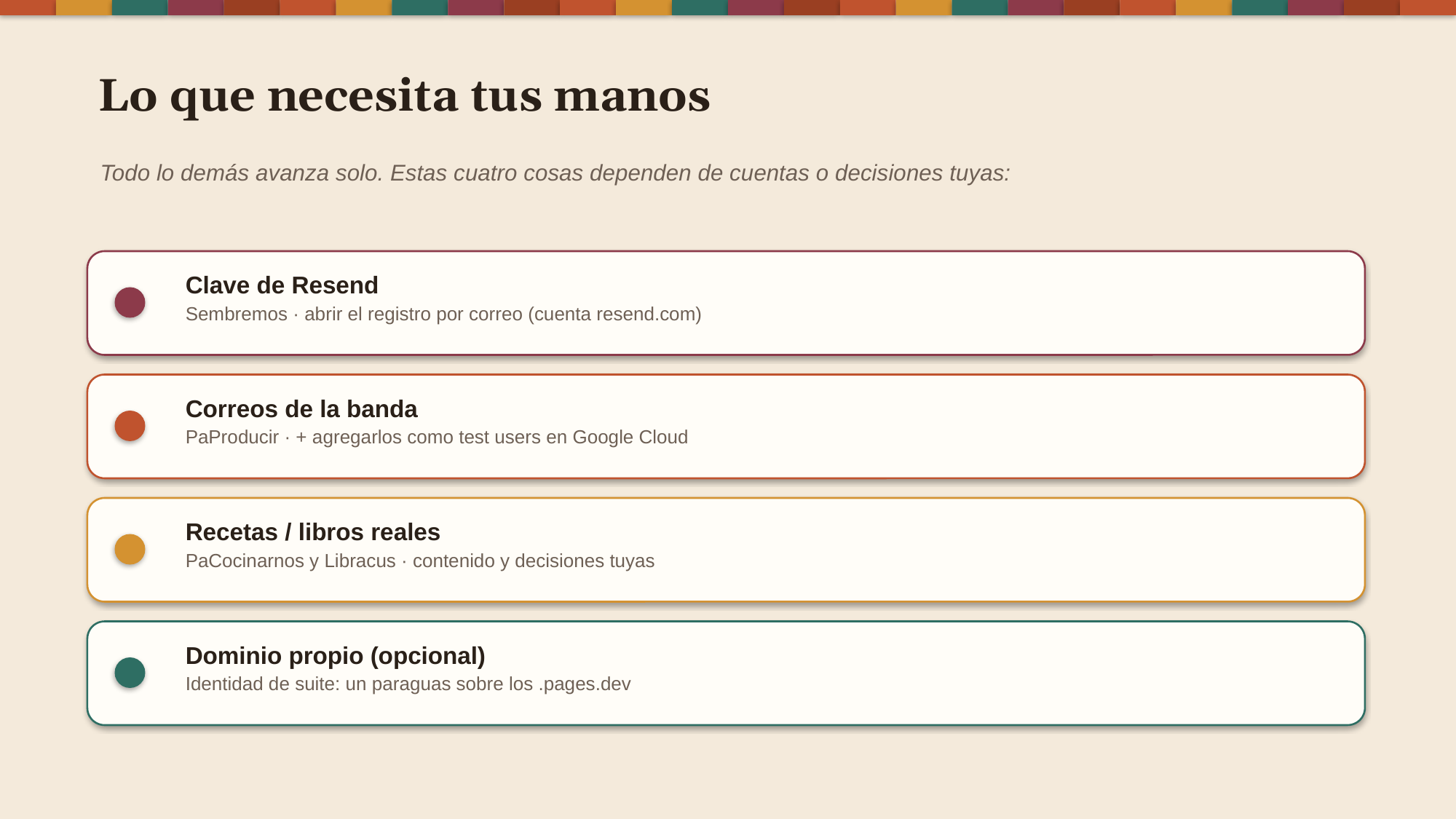

Lo que necesita tus manos
Todo lo demás avanza solo. Estas cuatro cosas dependen de cuentas o decisiones tuyas:

Clave de Resend
Sembremos · abrir el registro por correo (cuenta resend.com)

Correos de la banda
PaProducir · + agregarlos como test users en Google Cloud

Recetas / libros reales
PaCocinarnos y Libracus · contenido y decisiones tuyas

Dominio propio (opcional)
Identidad de suite: un paraguas sobre los .pages.dev